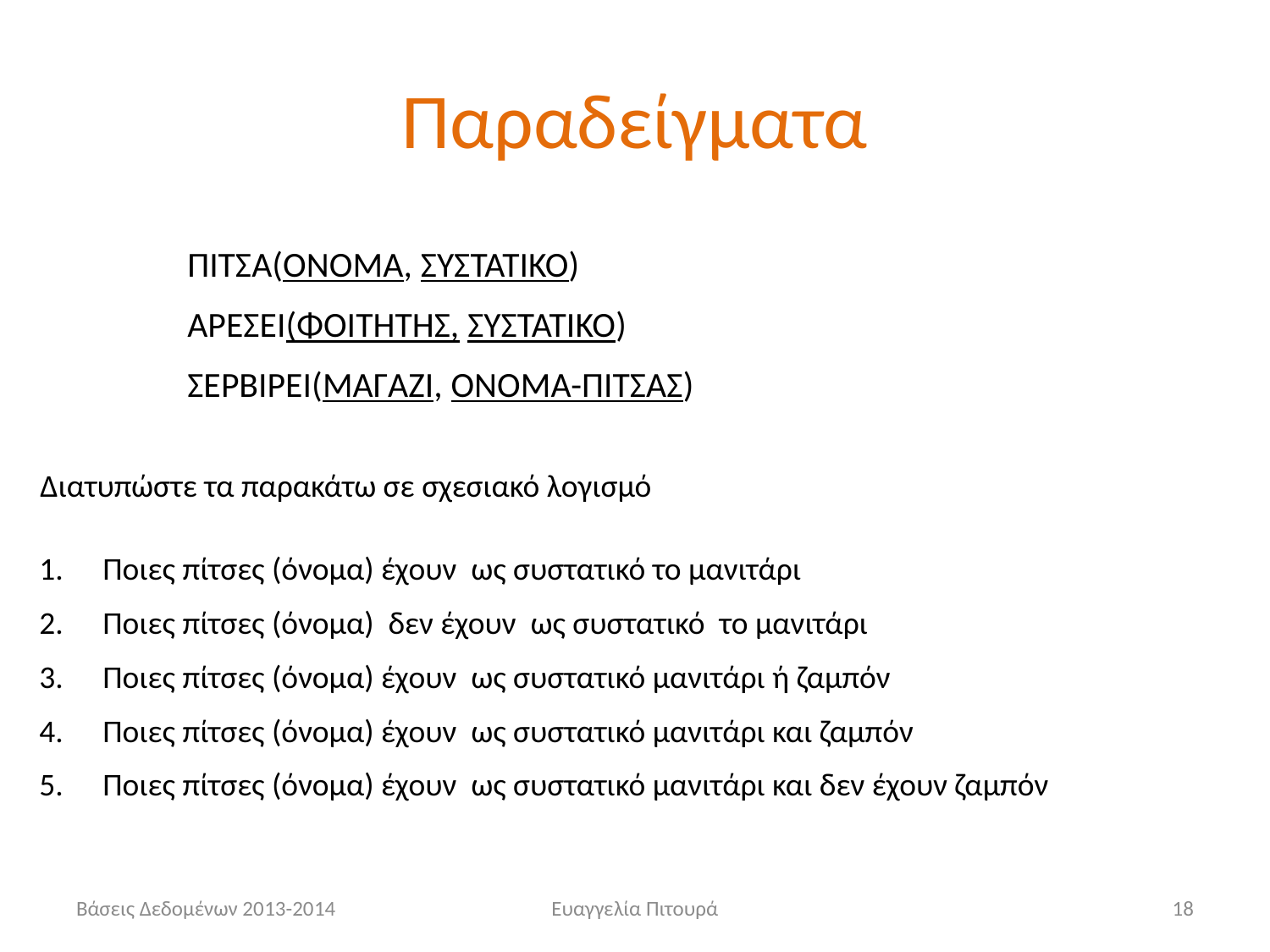

# Παραδείγματα
ΠΙΤΣΑ(ΟΝΟΜΑ, ΣΥΣΤΑΤΙΚΟ)
ΑΡΕΣΕΙ(ΦΟΙΤΗΤΗΣ, ΣΥΣΤΑΤΙΚΟ)
ΣΕΡΒΙΡΕΙ(ΜΑΓΑΖΙ, ΟΝΟΜΑ-ΠΙΤΣΑΣ)
Διατυπώστε τα παρακάτω σε σχεσιακό λογισμό
Ποιες πίτσες (όνομα) έχουν  ως συστατικό το μανιτάρι
Ποιες πίτσες (όνομα)  δεν έχουν  ως συστατικό  το μανιτάρι
Ποιες πίτσες (όνομα) έχουν  ως συστατικό μανιτάρι ή ζαμπόν
Ποιες πίτσες (όνομα) έχουν  ως συστατικό μανιτάρι και ζαμπόν
Ποιες πίτσες (όνομα) έχουν  ως συστατικό μανιτάρι και δεν έχουν ζαμπόν
Βάσεις Δεδομένων 2013-2014
Ευαγγελία Πιτουρά
18